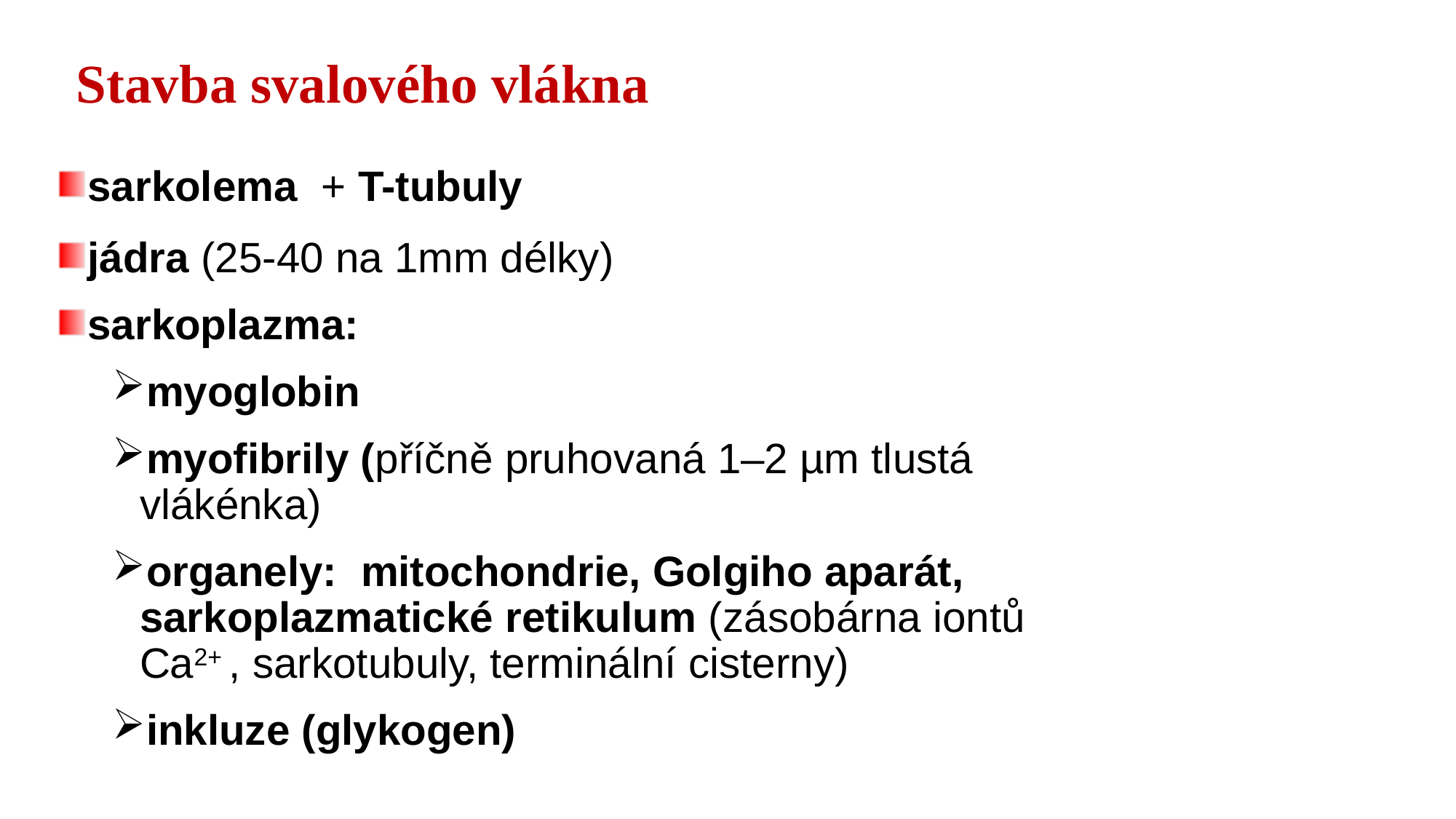

# Stavba svalového vlákna
sarkolema  + T-tubuly
jádra (25-40 na 1mm délky)
sarkoplazma:
myoglobin
myofibrily (příčně pruhovaná 1–2 µm tlustá vlákénka)
organely:  mitochondrie, Golgiho aparát, sarkoplazmatické retikulum (zásobárna iontů Ca2+ , sarkotubuly, terminální cisterny)
inkluze (glykogen)